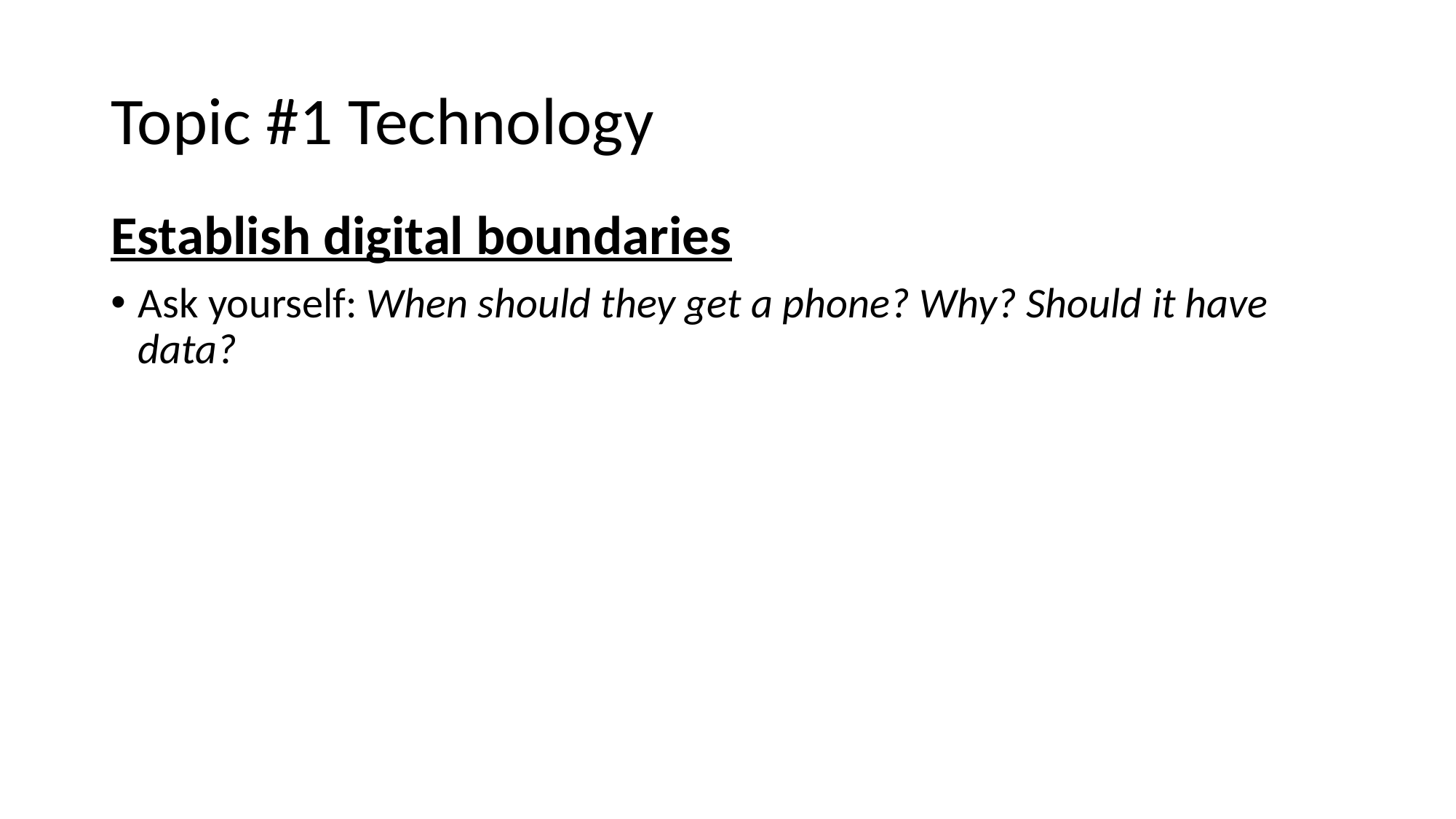

# Topic #1 Technology
Establish digital boundaries
Ask yourself: When should they get a phone? Why? Should it have data?